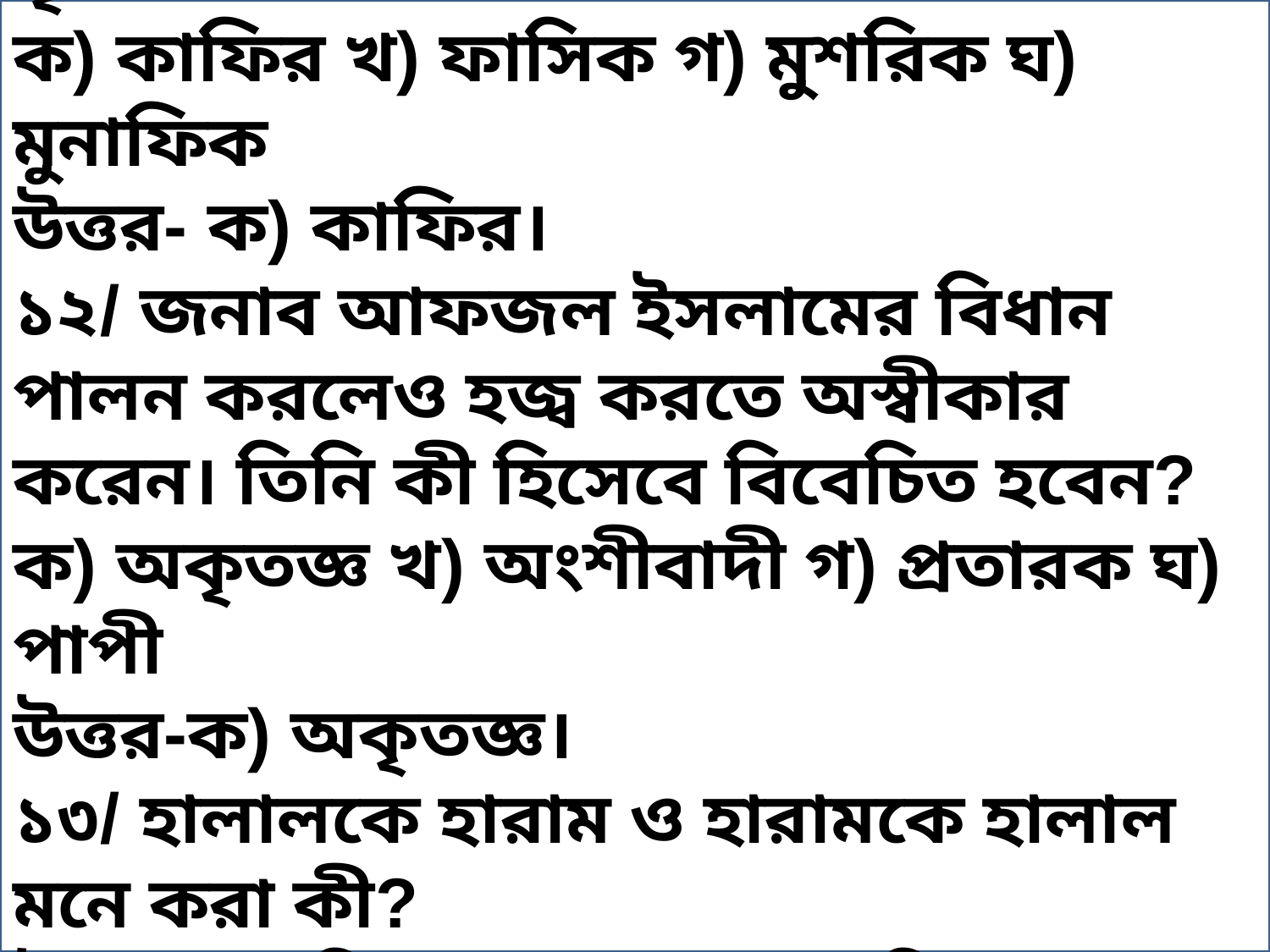

১১/ জামিল ইসলামের মৌলিক ইবাদাতগুলো অস্বীকার করে। ইসলামের দৃষ্টিতে সে কী?
ক) কাফির খ) ফাসিক গ) মুশরিক ঘ) মুনাফিক
উত্তর- ক) কাফির।
১২/ জনাব আফজল ইসলামের বিধান পালন করলেও হজ্ব করতে অস্বীকার করেন। তিনি কী হিসেবে বিবেচিত হবেন?
ক) অকৃতজ্ঞ খ) অংশীবাদী গ) প্রতারক ঘ) পাপী
উত্তর-ক) অকৃতজ্ঞ।
১৩/ হালালকে হারাম ও হারামকে হালাল মনে করা কী?
উত্তর- ক) শিরক খ) কুফর গ) নিফাক ঘ) ফিসক
উত্তর- খ) কুফর।